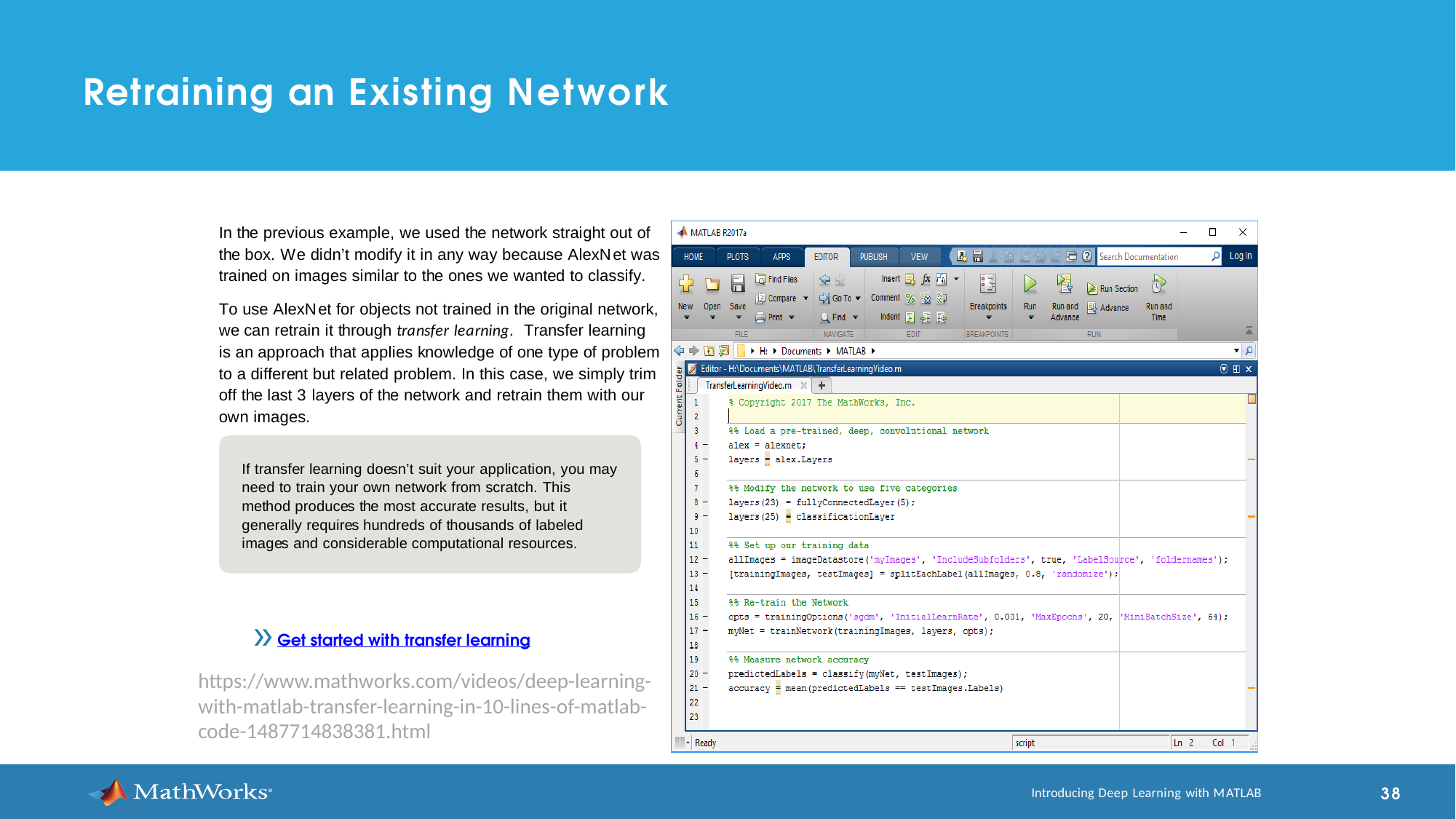

# Retraining an Existing Network
In the previous example, we used the network straight out of the box. We didn’t modify it in any way because AlexNet was trained on images similar to the ones we wanted to classify.
To use AlexNet for objects not trained in the original network, we can retrain it through transfer learning.  Transfer learning is an approach that applies knowledge of one type of problem to a different but related problem. In this case, we simply trim off the last 3 layers of the network and retrain them with our own images.

If transfer learning doesn’t suit your application, you may need to train your own network from scratch. This method produces the most accurate results, but it generally requires hundreds of thousands of labeled images and considerable computational resources.

Get started with transfer learning
https://www.mathworks.com/videos/deep-learning-with-matlab-transfer-learning-in-10-lines-of-matlab-code-1487714838381.html
38
Introducing Deep Learning with MATLAB